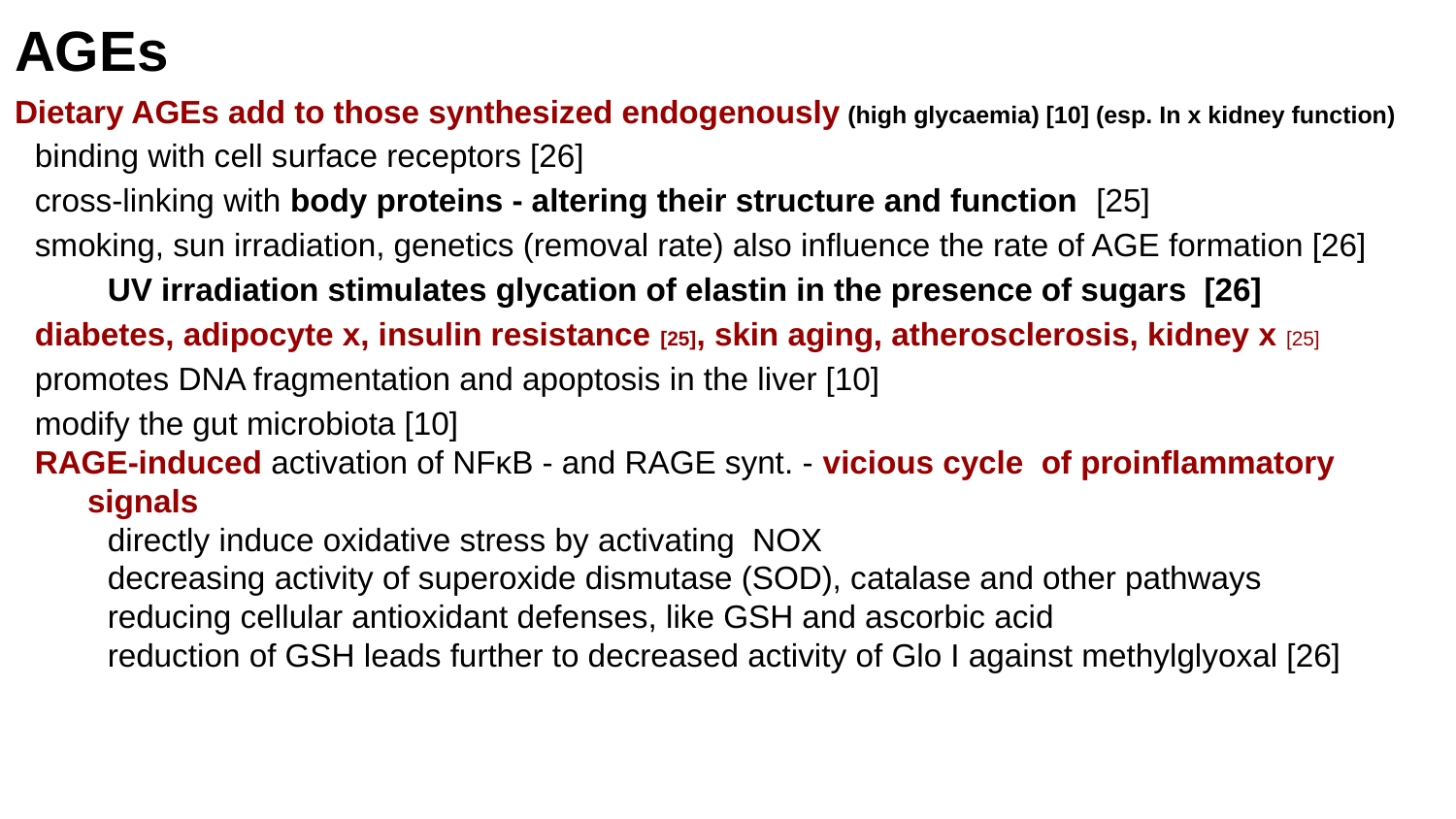

# AGEs
Dietary AGEs add to those synthesized endogenously (high glycaemia) [10] (esp. In x kidney function)
binding with cell surface receptors [26]
cross-linking with body proteins - altering their structure and function  [25]
smoking, sun irradiation, genetics (removal rate) also influence the rate of AGE formation [26]
UV irradiation stimulates glycation of elastin in the presence of sugars  [26]
diabetes, adipocyte x, insulin resistance [25], skin aging, atherosclerosis, kidney x [25]
promotes DNA fragmentation and apoptosis in the liver [10]
modify the gut microbiota [10]
RAGE-induced activation of NFκB - and RAGE synt. - vicious cycle  of proinflammatory signals
directly induce oxidative stress by activating  NOX
decreasing activity of superoxide dismutase (SOD), catalase and other pathways
reducing cellular antioxidant defenses, like GSH and ascorbic acid
reduction of GSH leads further to decreased activity of Glo I against methylglyoxal [26]